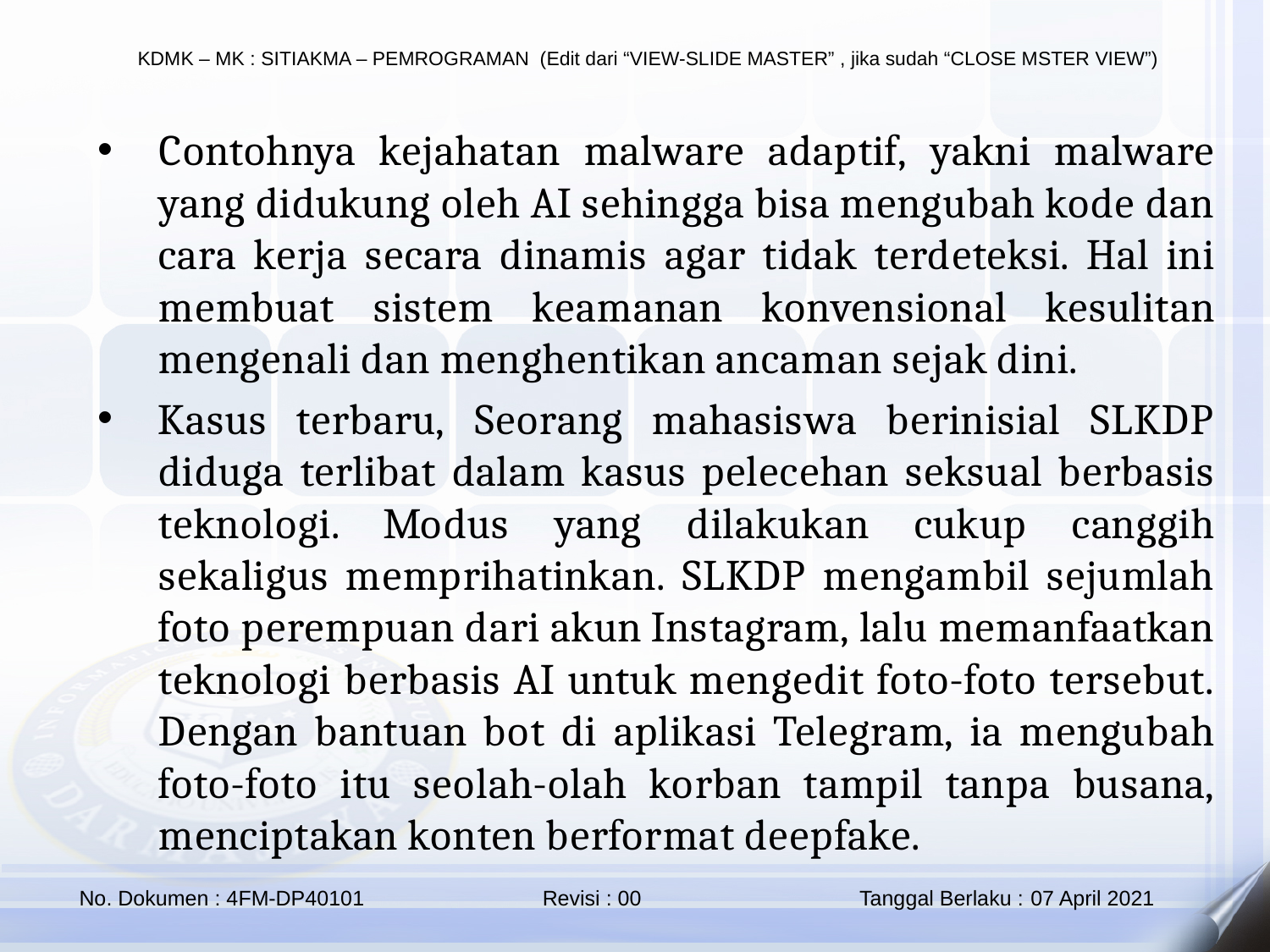

Contohnya kejahatan malware adaptif, yakni malware yang didukung oleh AI sehingga bisa mengubah kode dan cara kerja secara dinamis agar tidak terdeteksi. Hal ini membuat sistem keamanan konvensional kesulitan mengenali dan menghentikan ancaman sejak dini.
Kasus terbaru, Seorang mahasiswa berinisial SLKDP diduga terlibat dalam kasus pelecehan seksual berbasis teknologi. Modus yang dilakukan cukup canggih sekaligus memprihatinkan. SLKDP mengambil sejumlah foto perempuan dari akun Instagram, lalu memanfaatkan teknologi berbasis AI untuk mengedit foto-foto tersebut. Dengan bantuan bot di aplikasi Telegram, ia mengubah foto-foto itu seolah-olah korban tampil tanpa busana, menciptakan konten berformat deepfake.